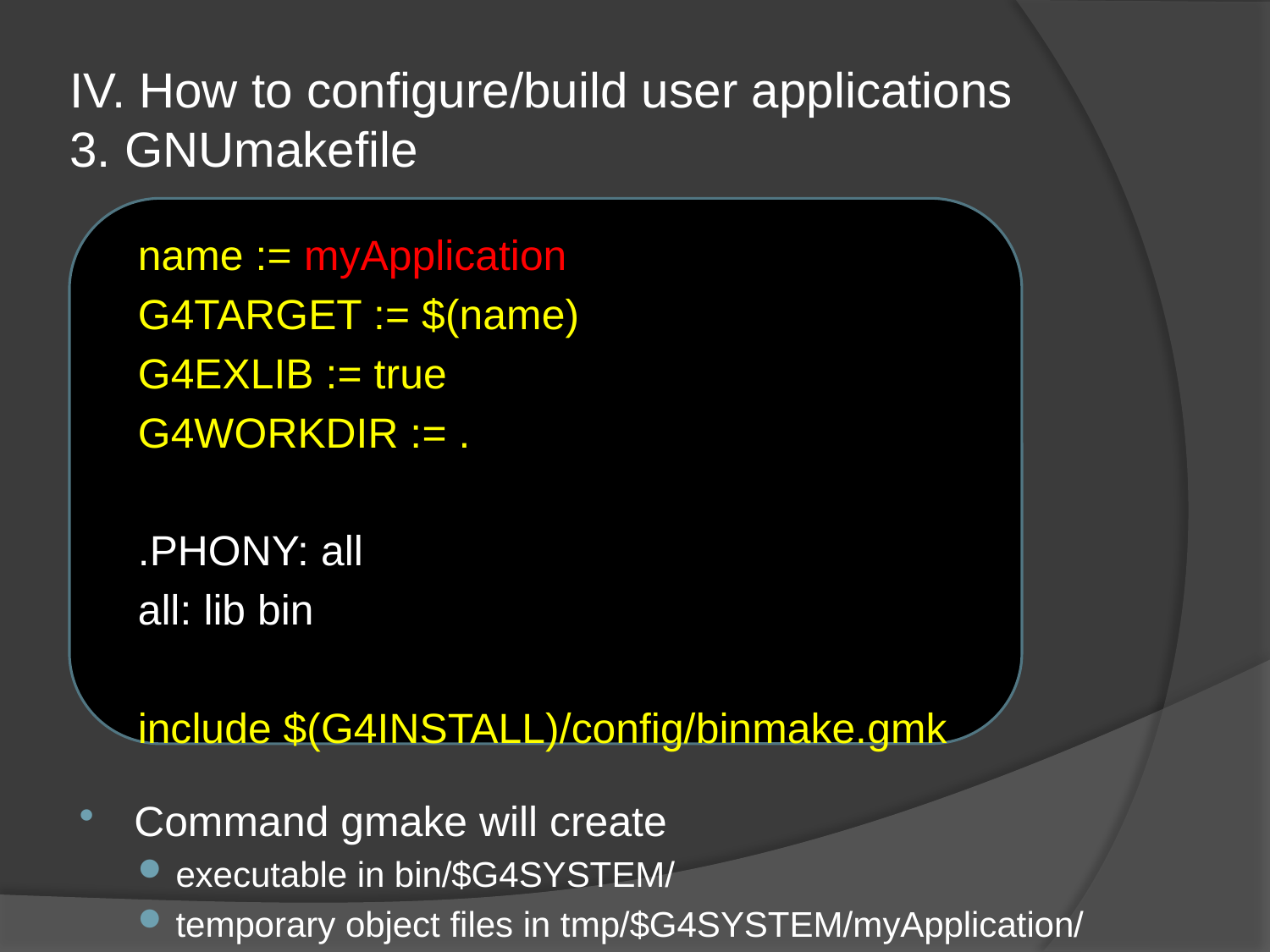

# IV. How to configure/build user applications 3. GNUmakefile

name := myApplication
G4TARGET := $(name)
G4EXLIB := true
G4WORKDIR := .

.PHONY: all
all: lib bin

include $(G4INSTALL)/config/binmake.gmk

Command gmake will create
executable in bin/$G4SYSTEM/
temporary object files in tmp/$G4SYSTEM/myApplication/